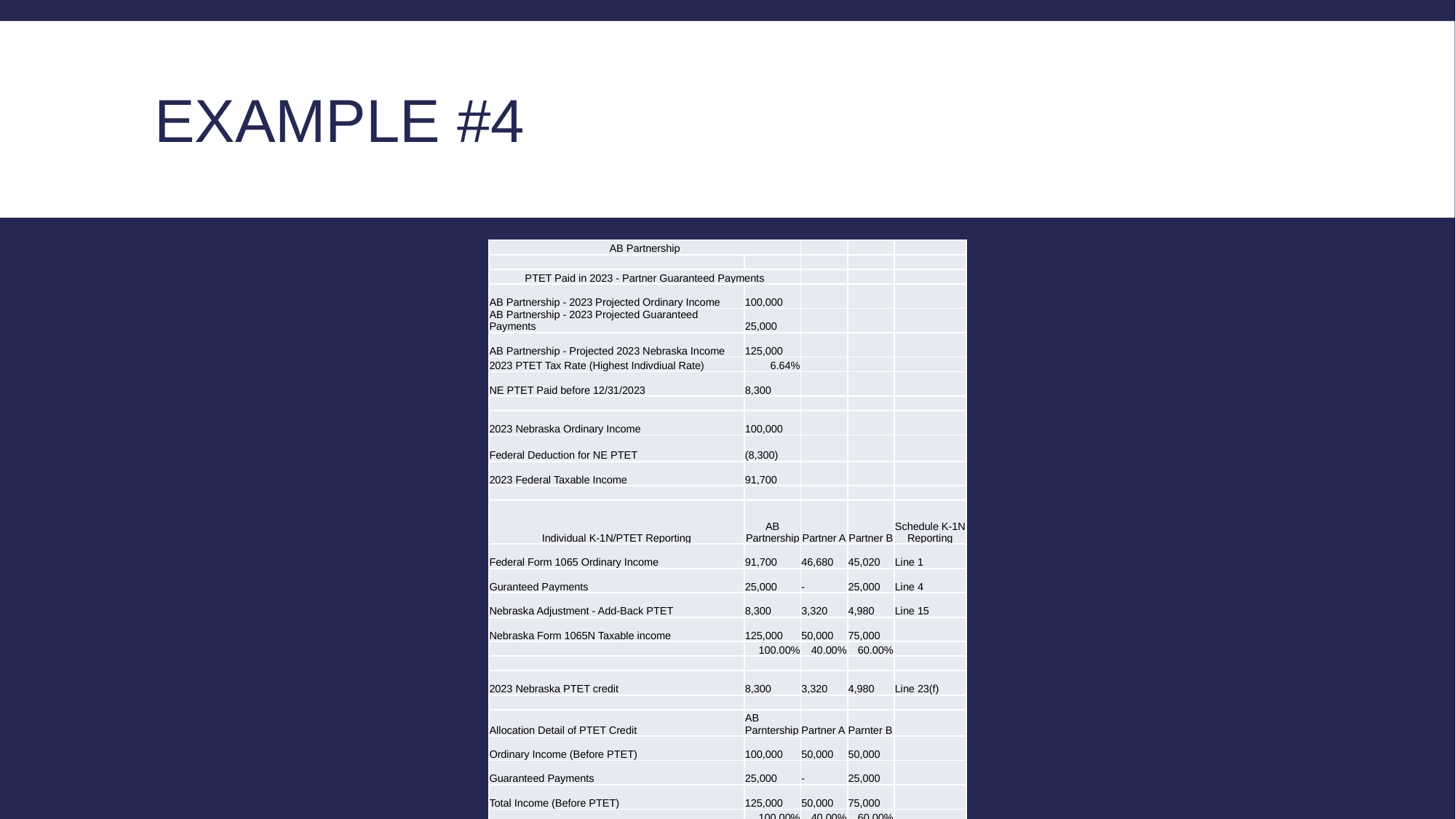

# Example #4
| AB Partnership |  |  |  |  |
| --- | --- | --- | --- | --- |
|  |  |  |  |  |
| PTET Paid in 2023 - Partner Guaranteed Payments |  |  |  |  |
| AB Partnership - 2023 Projected Ordinary Income | 100,000 |  |  |  |
| AB Partnership - 2023 Projected Guaranteed Payments | 25,000 |  |  |  |
| AB Partnership - Projected 2023 Nebraska Income | 125,000 |  |  |  |
| 2023 PTET Tax Rate (Highest Indivdiual Rate) | 6.64% |  |  |  |
| NE PTET Paid before 12/31/2023 | 8,300 |  |  |  |
|  |  |  |  |  |
| 2023 Nebraska Ordinary Income | 100,000 |  |  |  |
| Federal Deduction for NE PTET | (8,300) |  |  |  |
| 2023 Federal Taxable Income | 91,700 |  |  |  |
|  |  |  |  |  |
| Individual K-1N/PTET Reporting | AB Partnership | Partner A | Partner B | Schedule K-1N Reporting |
| Federal Form 1065 Ordinary Income | 91,700 | 46,680 | 45,020 | Line 1 |
| Guranteed Payments | 25,000 | - | 25,000 | Line 4 |
| Nebraska Adjustment - Add-Back PTET | 8,300 | 3,320 | 4,980 | Line 15 |
| Nebraska Form 1065N Taxable income | 125,000 | 50,000 | 75,000 |  |
|  | 100.00% | 40.00% | 60.00% |  |
|  |  |  |  |  |
| 2023 Nebraska PTET credit | 8,300 | 3,320 | 4,980 | Line 23(f) |
|  |  |  |  |  |
| Allocation Detail of PTET Credit | AB Parntership | Partner A | Parnter B |  |
| Ordinary Income (Before PTET) | 100,000 | 50,000 | 50,000 |  |
| Guaranteed Payments | 25,000 | - | 25,000 |  |
| Total Income (Before PTET) | 125,000 | 50,000 | 75,000 |  |
|  | 100.00% | 40.00% | 60.00% |  |
|  |  |  |  |  |
| Note: In this instance, the PTET deduction is not proportional to ordinary income percentages (50% each). Therefore, the ordinary income has to be specially allocated to account for the proper allocation of the PTET deduction based on the corresponding credit. |  |  |  |  |